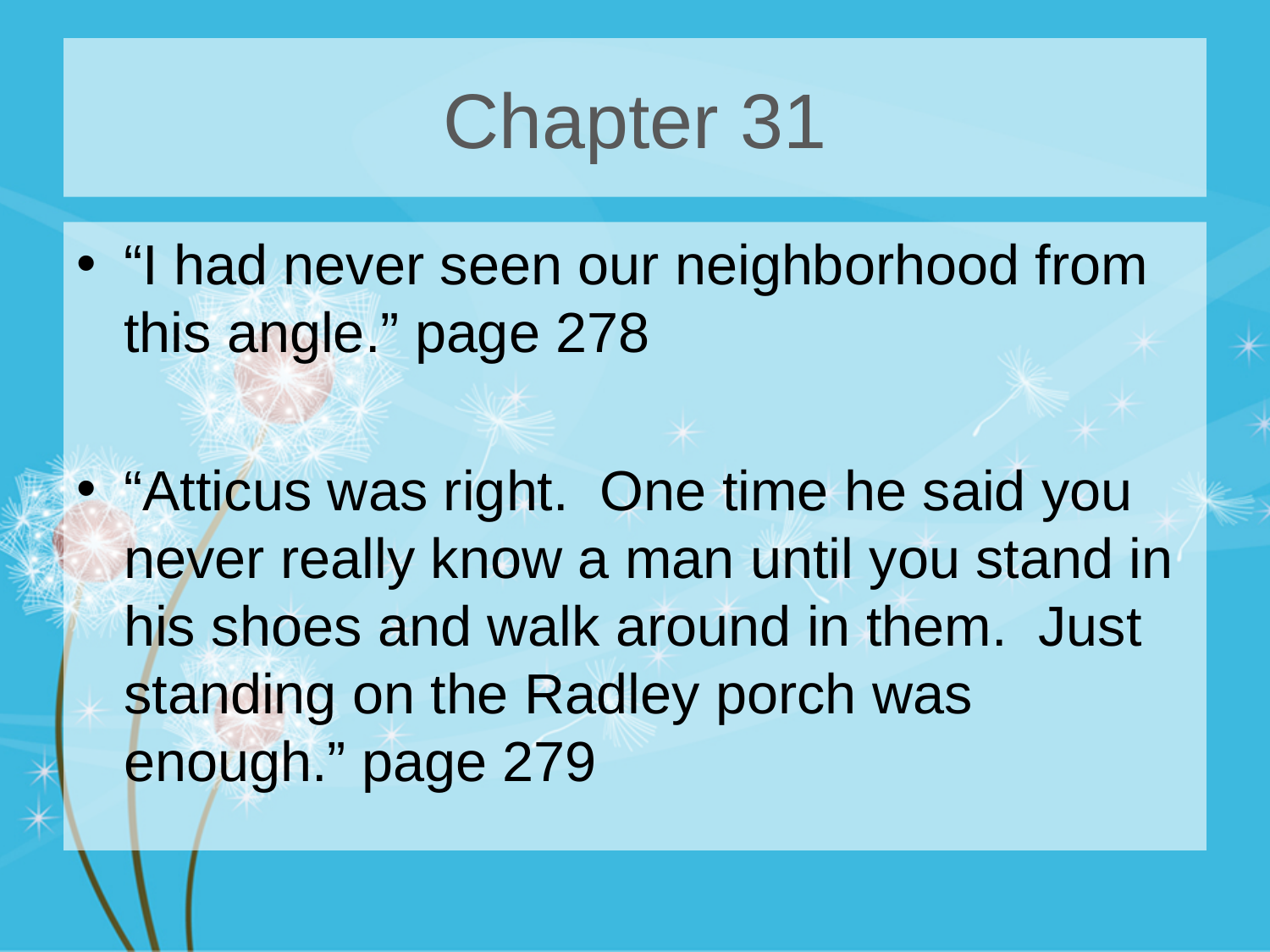

# Chapter 31
“I had never seen our neighborhood from this angle.” page 278

“Atticus was right.  One time he said you never really know a man until you stand in his shoes and walk around in them.  Just standing on the Radley porch was enough.” page 279